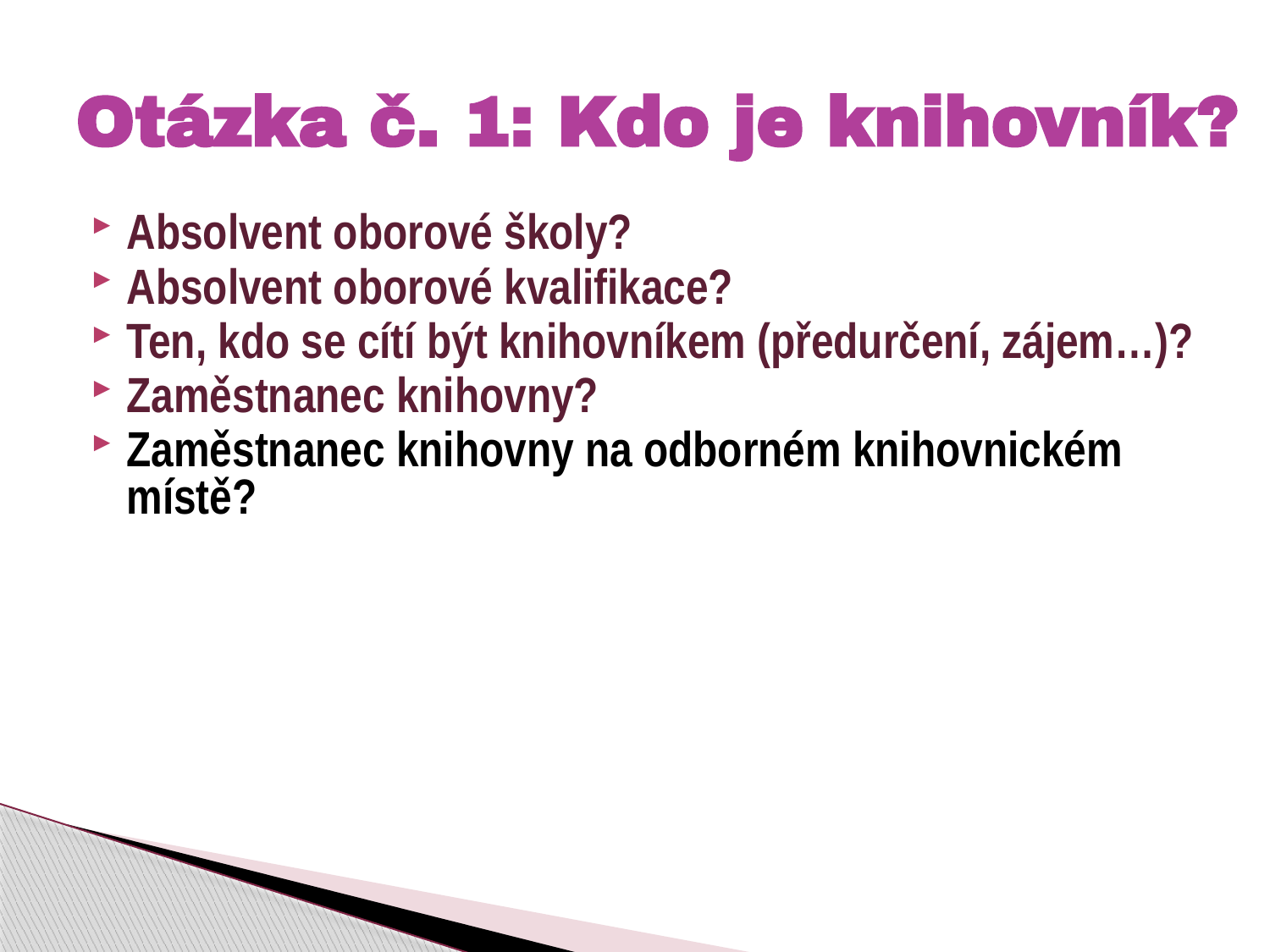

# Otázka č. 1: Kdo je knihovník?
Absolvent oborové školy?
Absolvent oborové kvalifikace?
Ten, kdo se cítí být knihovníkem (předurčení, zájem…)?
Zaměstnanec knihovny?
Zaměstnanec knihovny na odborném knihovnickém místě?